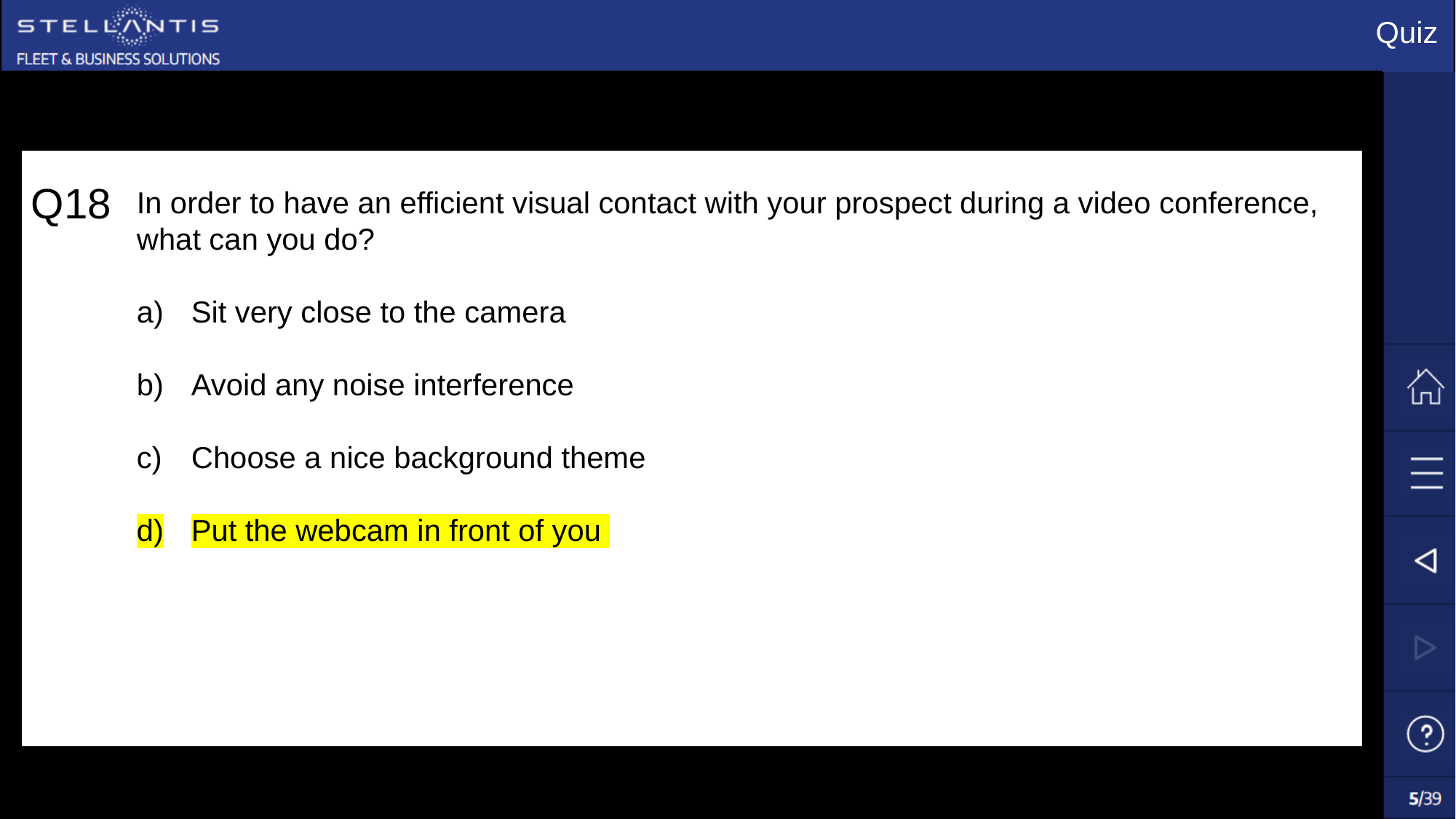

# Quiz
Q18

In order to have an efficient visual contact with your prospect during a video conference, what can you do?

Sit very close to the camera

Avoid any noise interference

Choose a nice background theme

Put the webcam in front of you